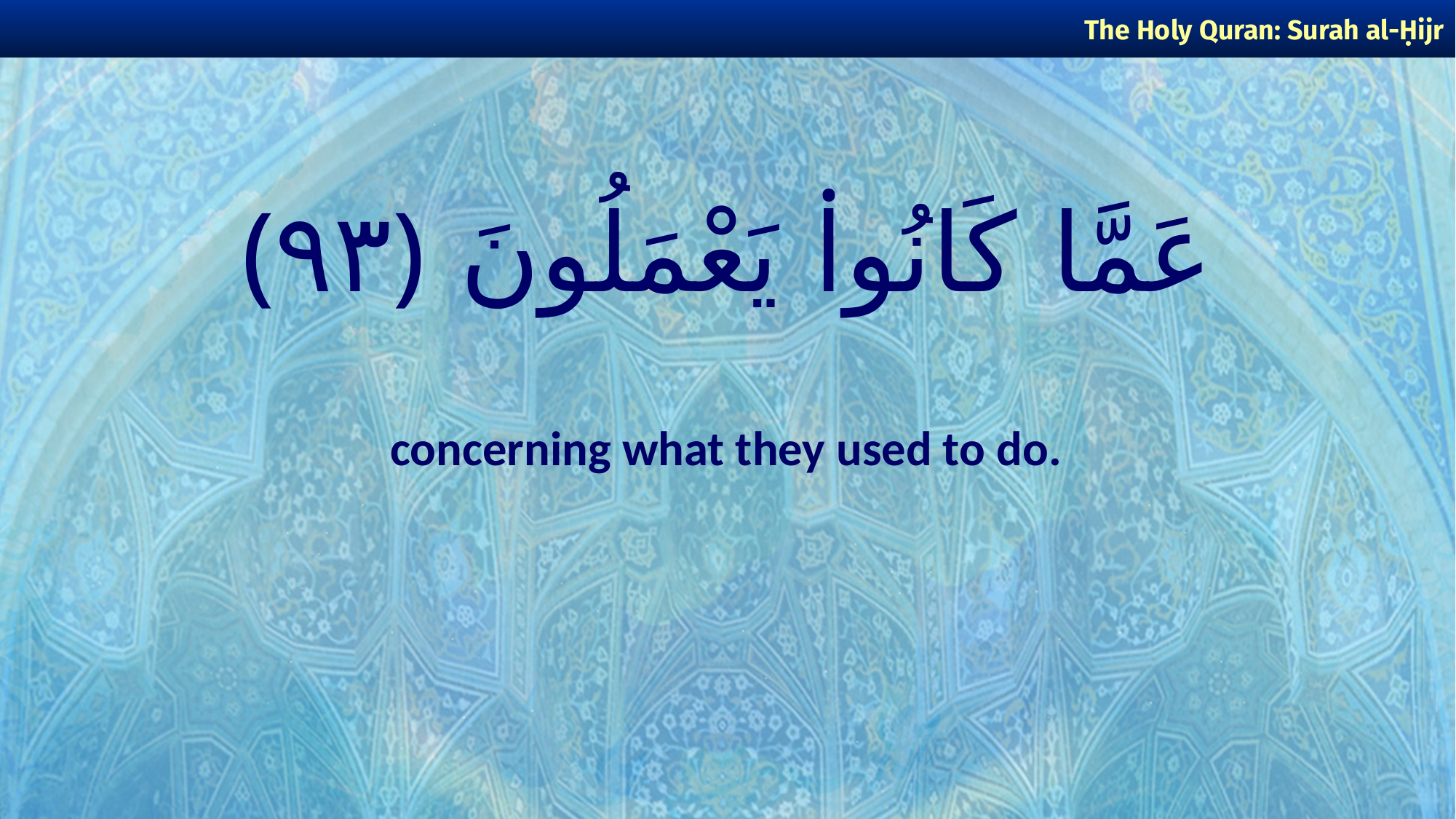

The Holy Quran: Surah al-Ḥijr
# عَمَّا كَانُوا۟ يَعْمَلُونَ ﴿٩٣﴾
concerning what they used to do.